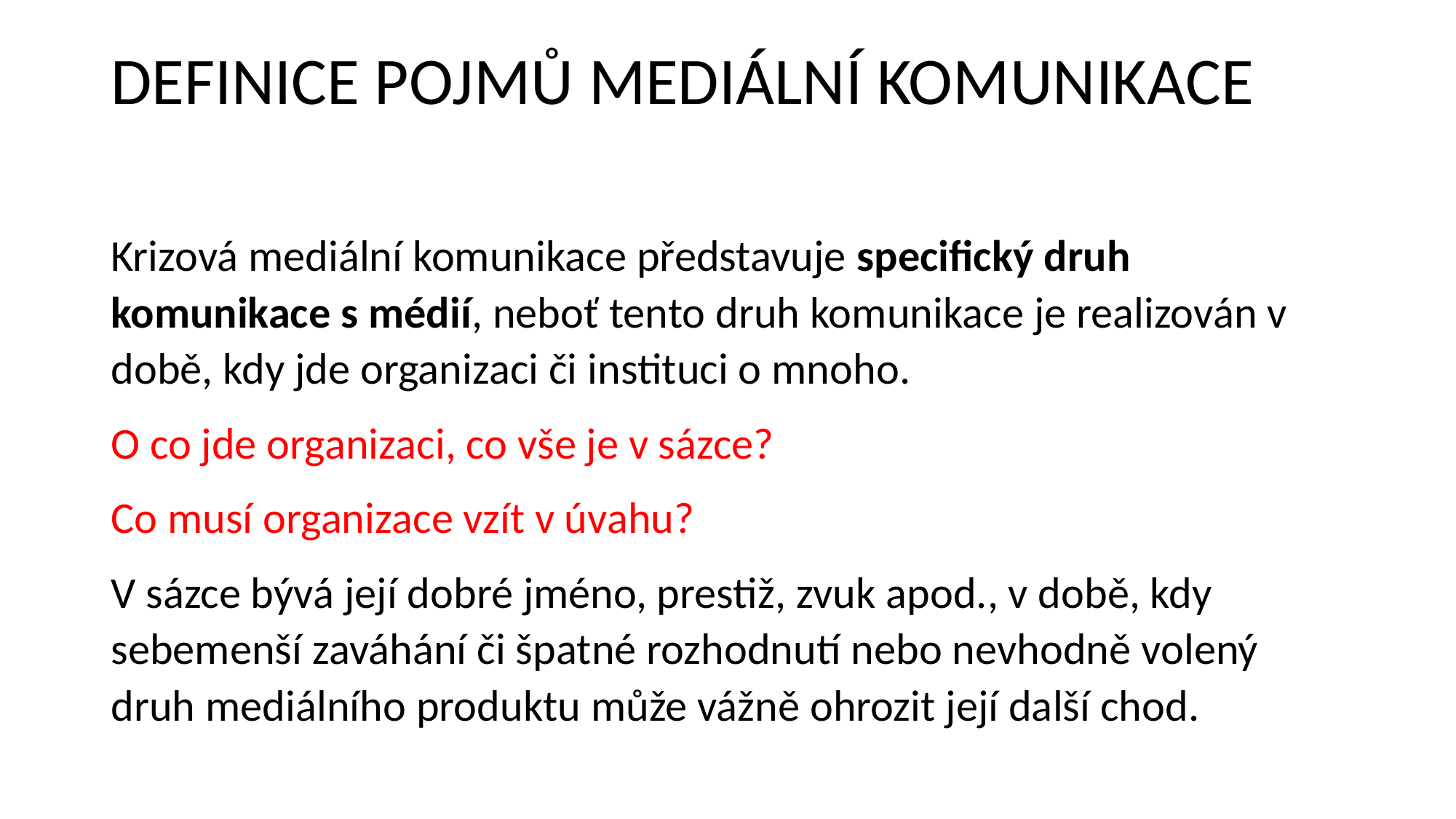

# DEFINICE POJMŮ MEDIÁLNÍ KOMUNIKACE
Krizová mediální komunikace představuje specifický druh komunikace s médií, neboť tento druh komunikace je realizován v době, kdy jde organizaci či instituci o mnoho.
O co jde organizaci, co vše je v sázce?
Co musí organizace vzít v úvahu?
V sázce bývá její dobré jméno, prestiž, zvuk apod., v době, kdy sebemenší zaváhání či špatné rozhodnutí nebo nevhodně volený druh mediálního produktu může vážně ohrozit její další chod.